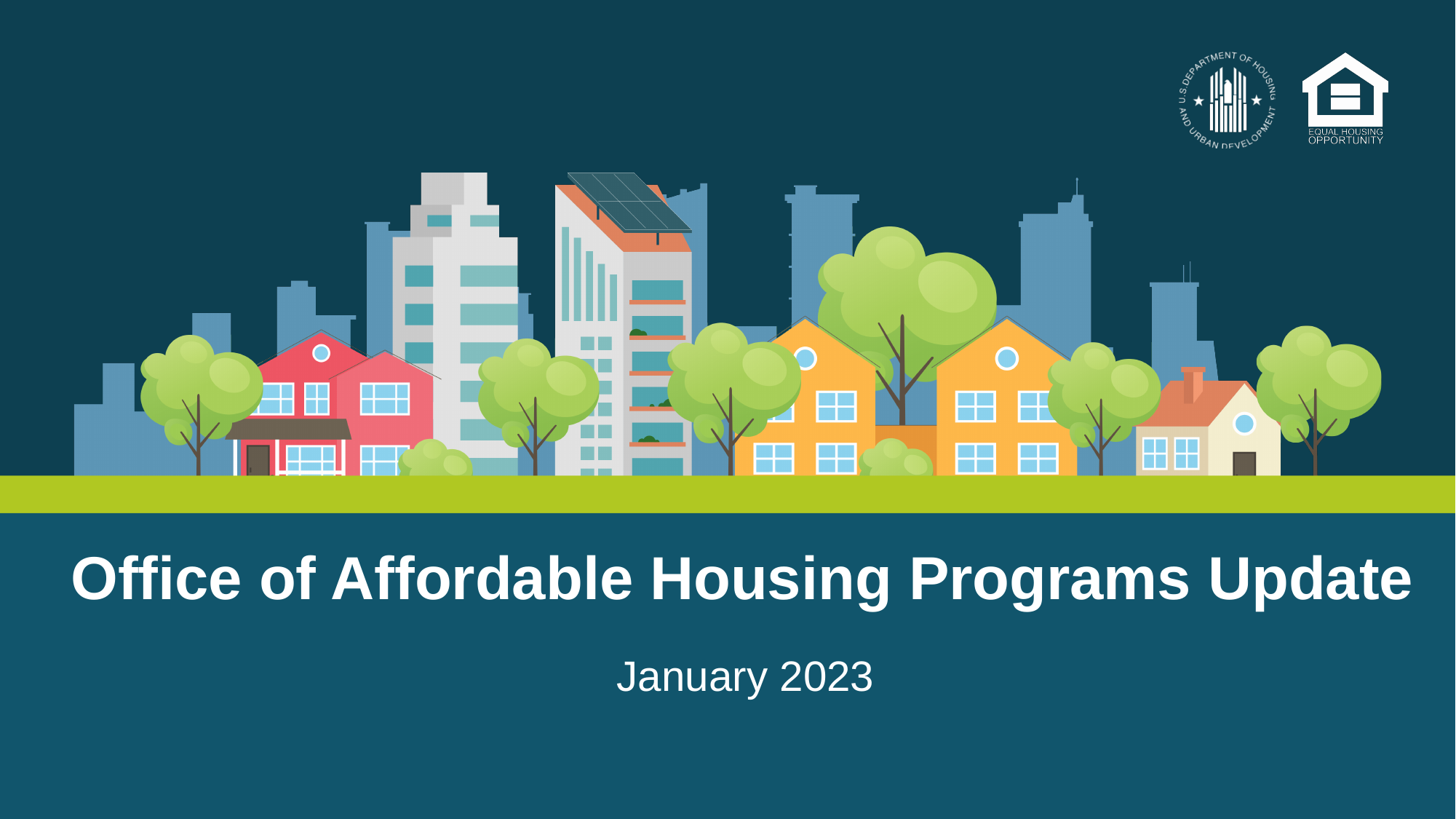

# Office of Affordable Housing Programs Update
January 2023